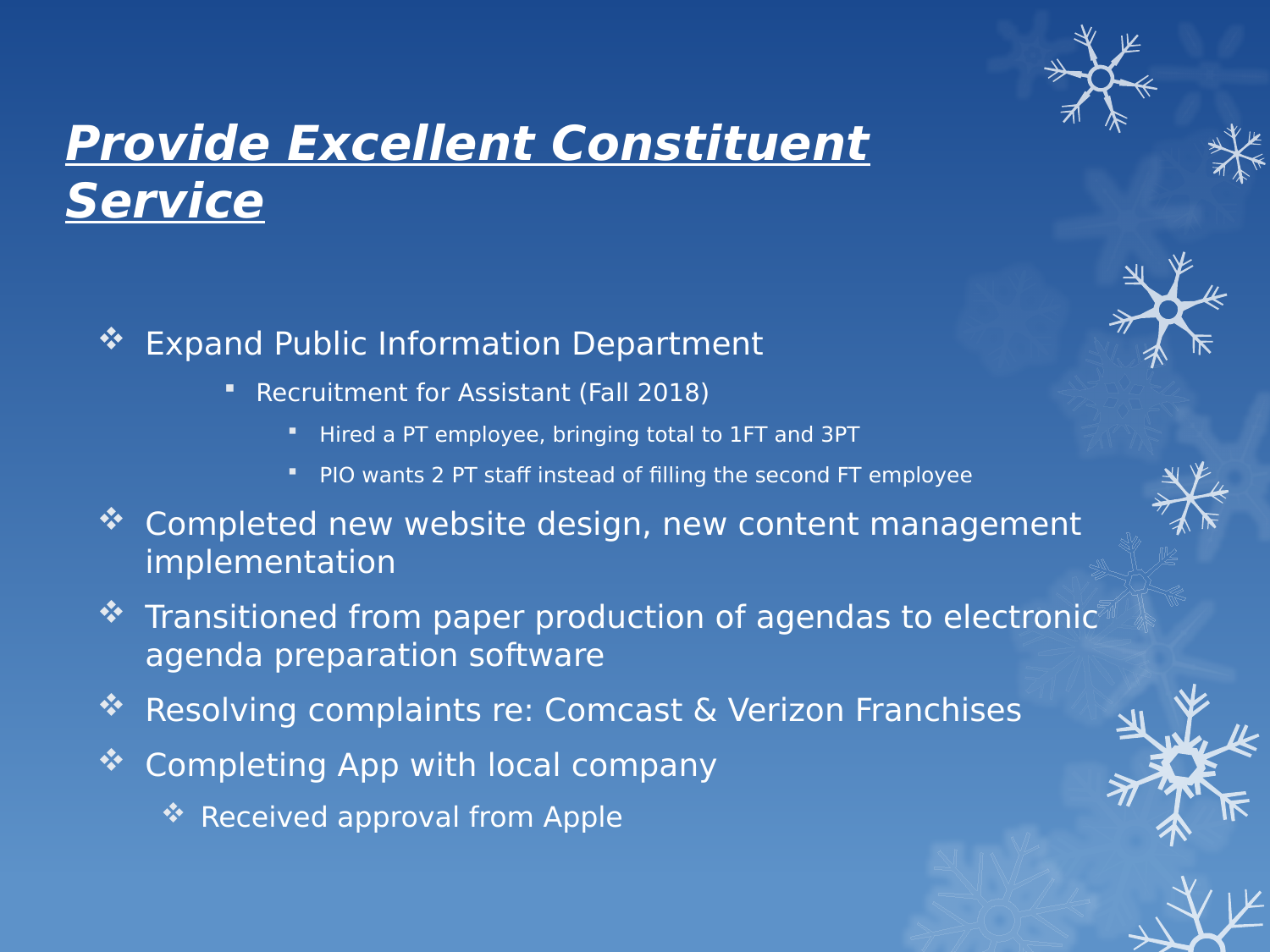

# Provide Excellent Constituent Service
Expand Public Information Department
Recruitment for Assistant (Fall 2018)
Hired a PT employee, bringing total to 1FT and 3PT
PIO wants 2 PT staff instead of filling the second FT employee
Completed new website design, new content management implementation
Transitioned from paper production of agendas to electronic agenda preparation software
Resolving complaints re: Comcast & Verizon Franchises
Completing App with local company
Received approval from Apple